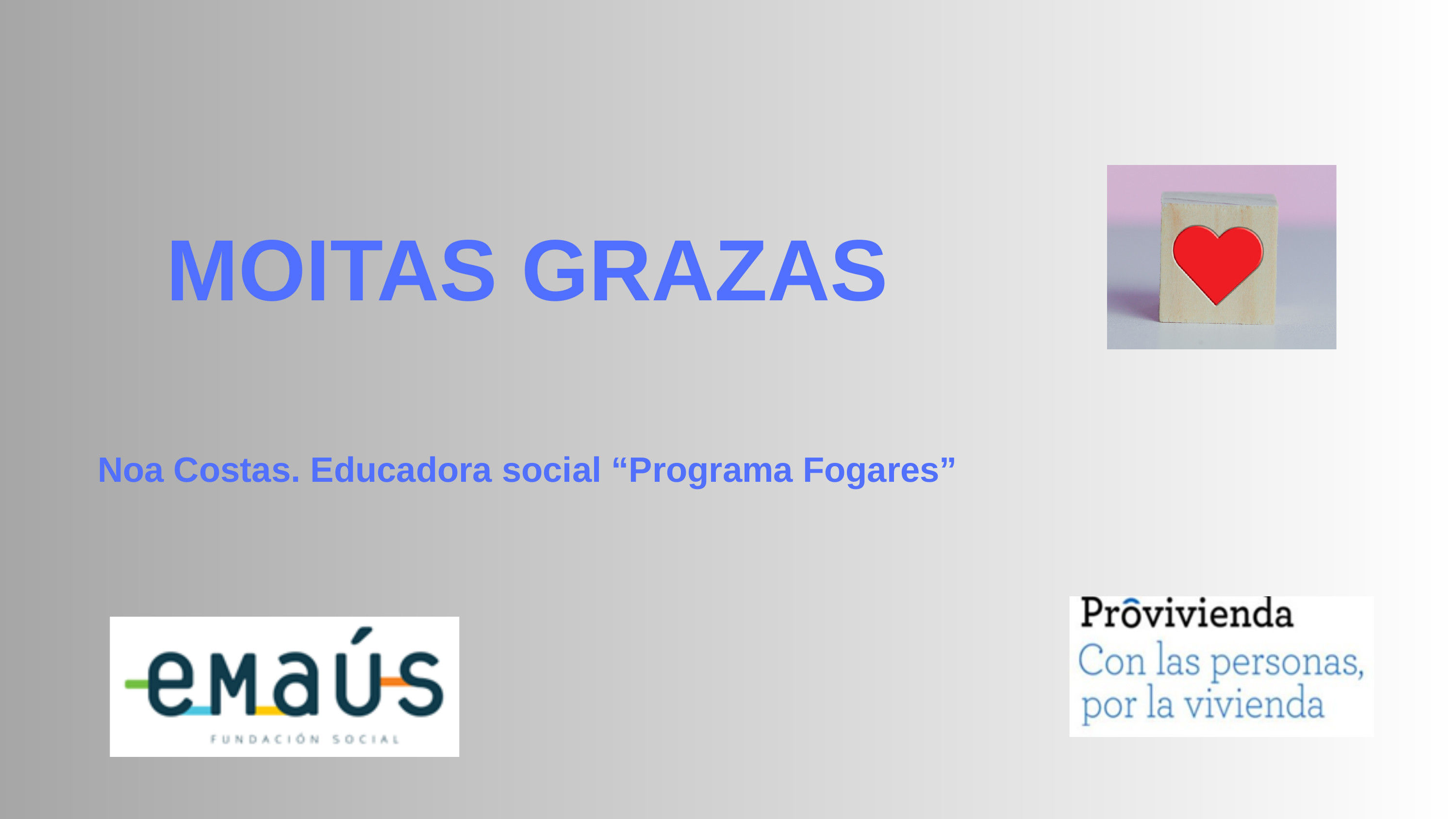

MOITAS GRAZAS

Noa Costas. Educadora social “Programa Fogares”